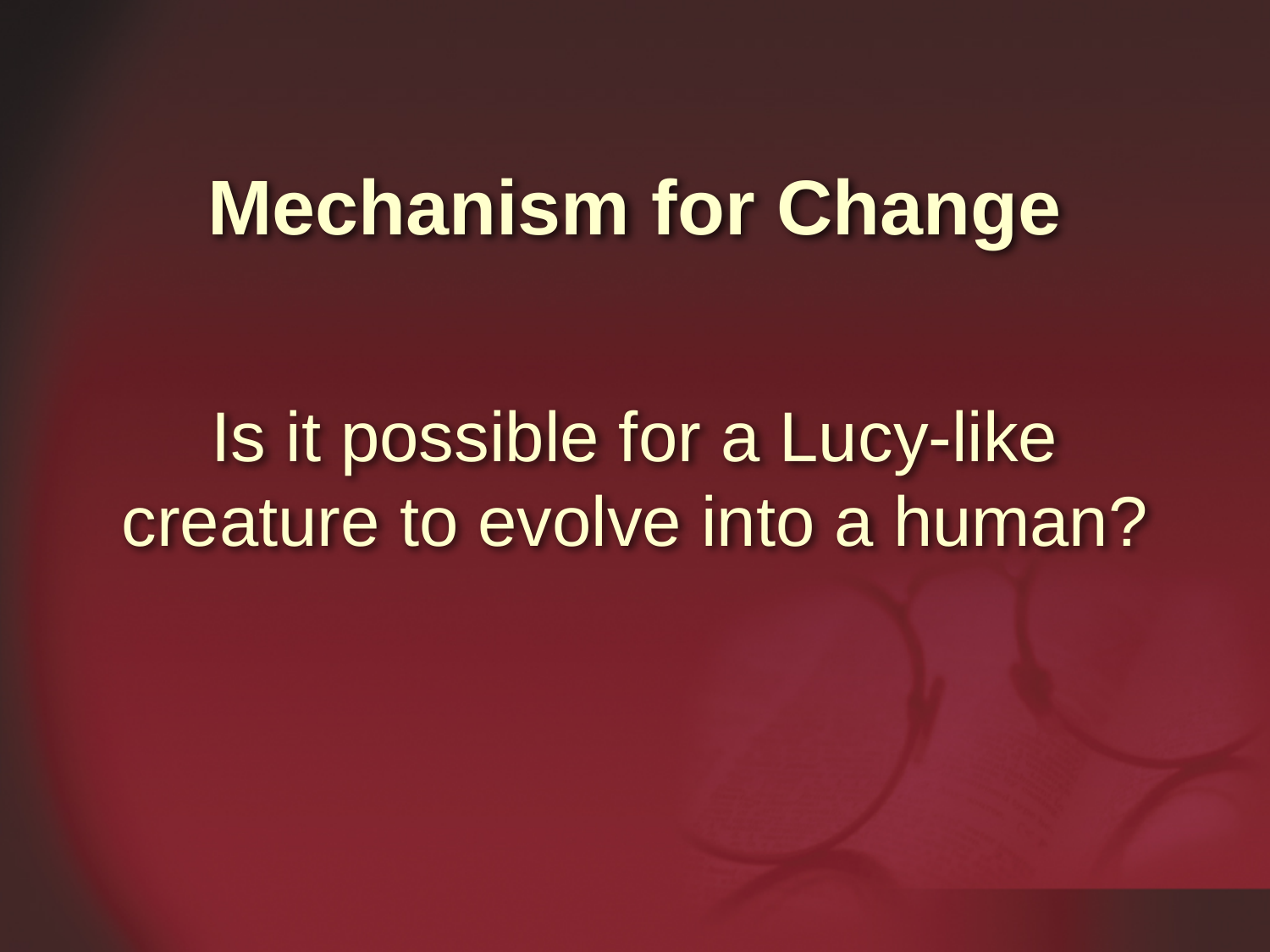

Mechanism for Change
Is it possible for a Lucy-like creature to evolve into a human?